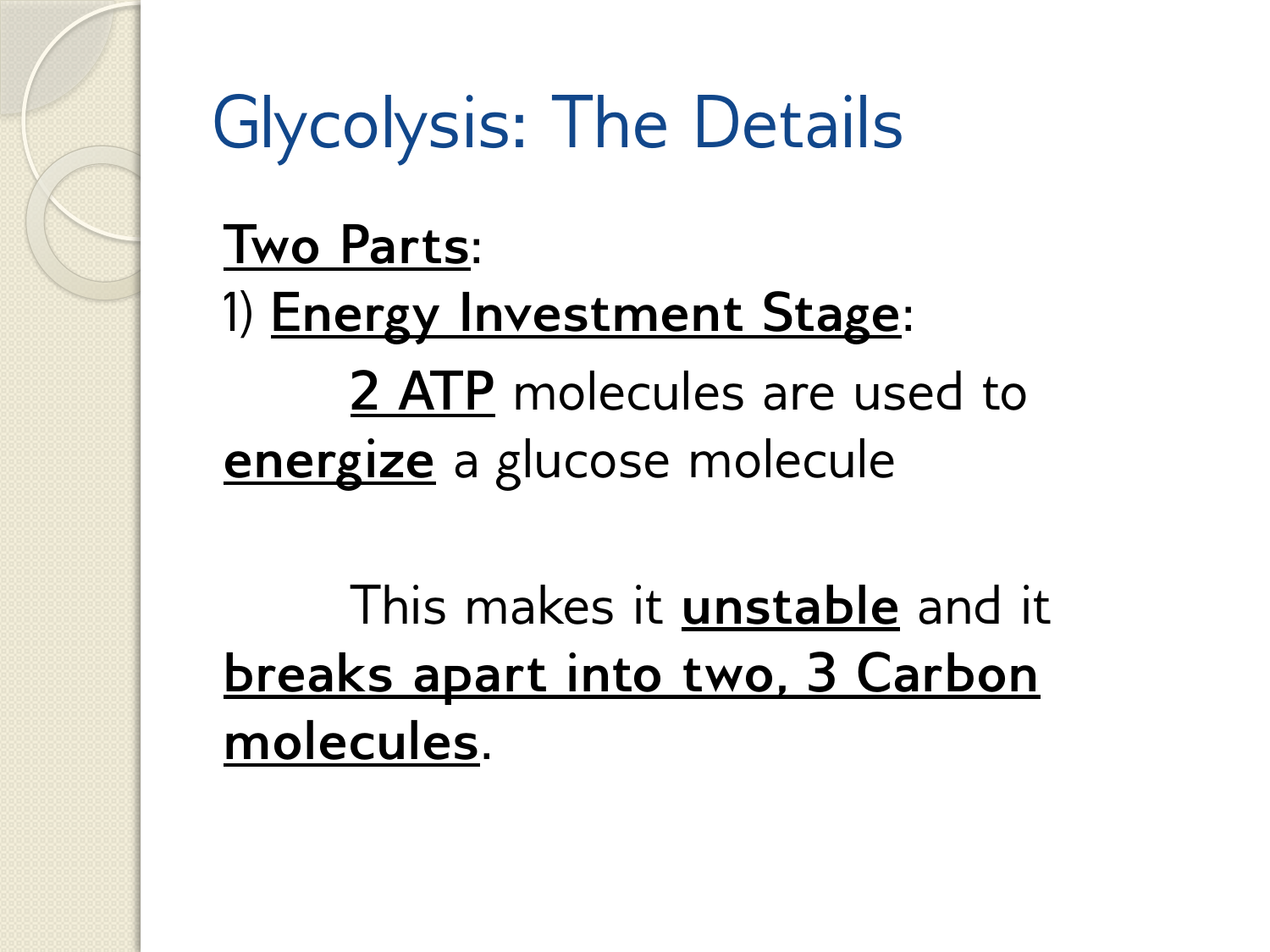

# Glycolysis: The Details
Two Parts:
1) Energy Investment Stage:
	2 ATP molecules are used to energize a glucose molecule
	This makes it unstable and it breaks apart into two, 3 Carbon molecules.